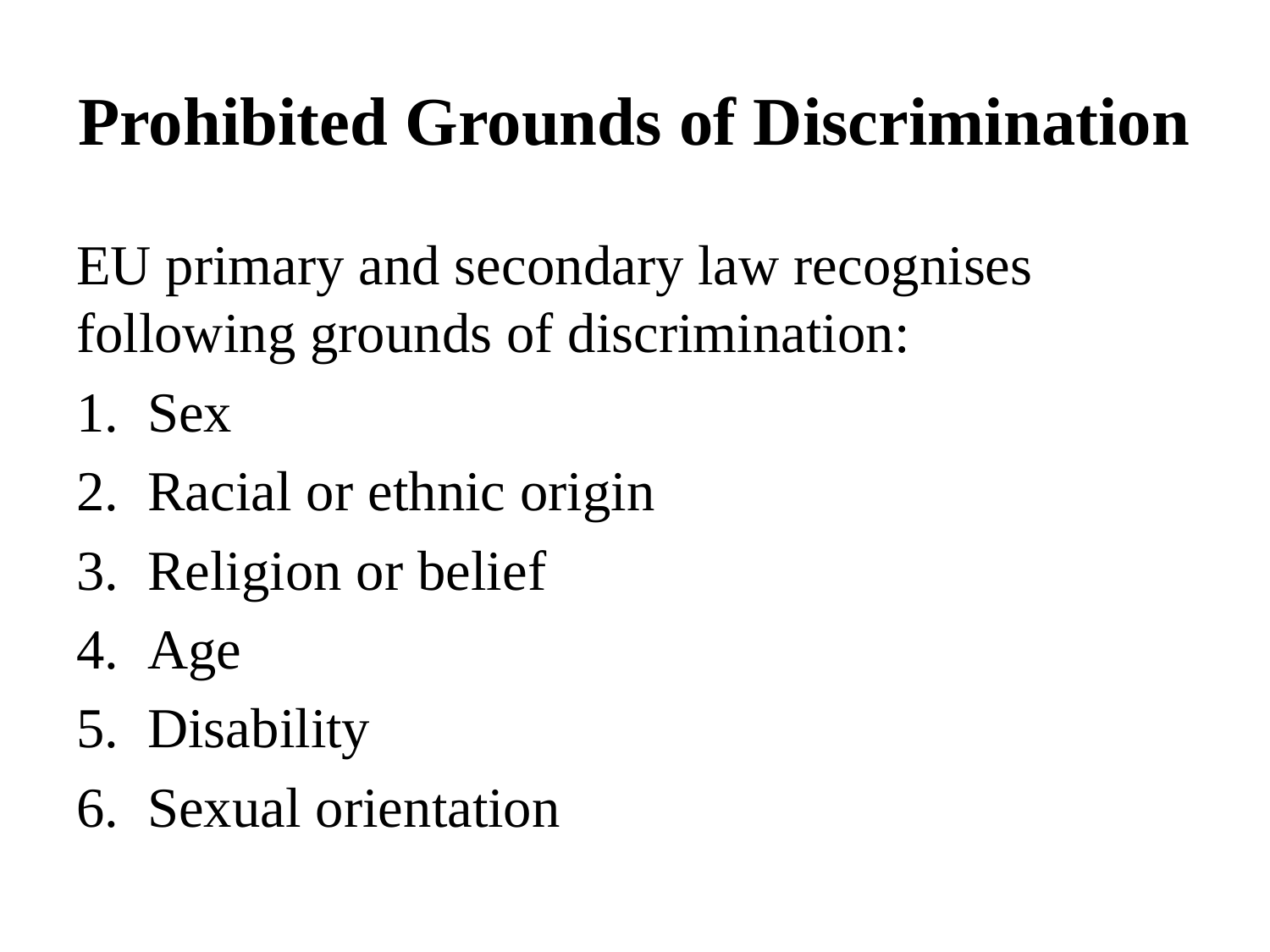

# Prohibited Grounds of Discrimination
EU primary and secondary law recognises following grounds of discrimination:
Sex
Racial or ethnic origin
Religion or belief
Age
Disability
Sexual orientation